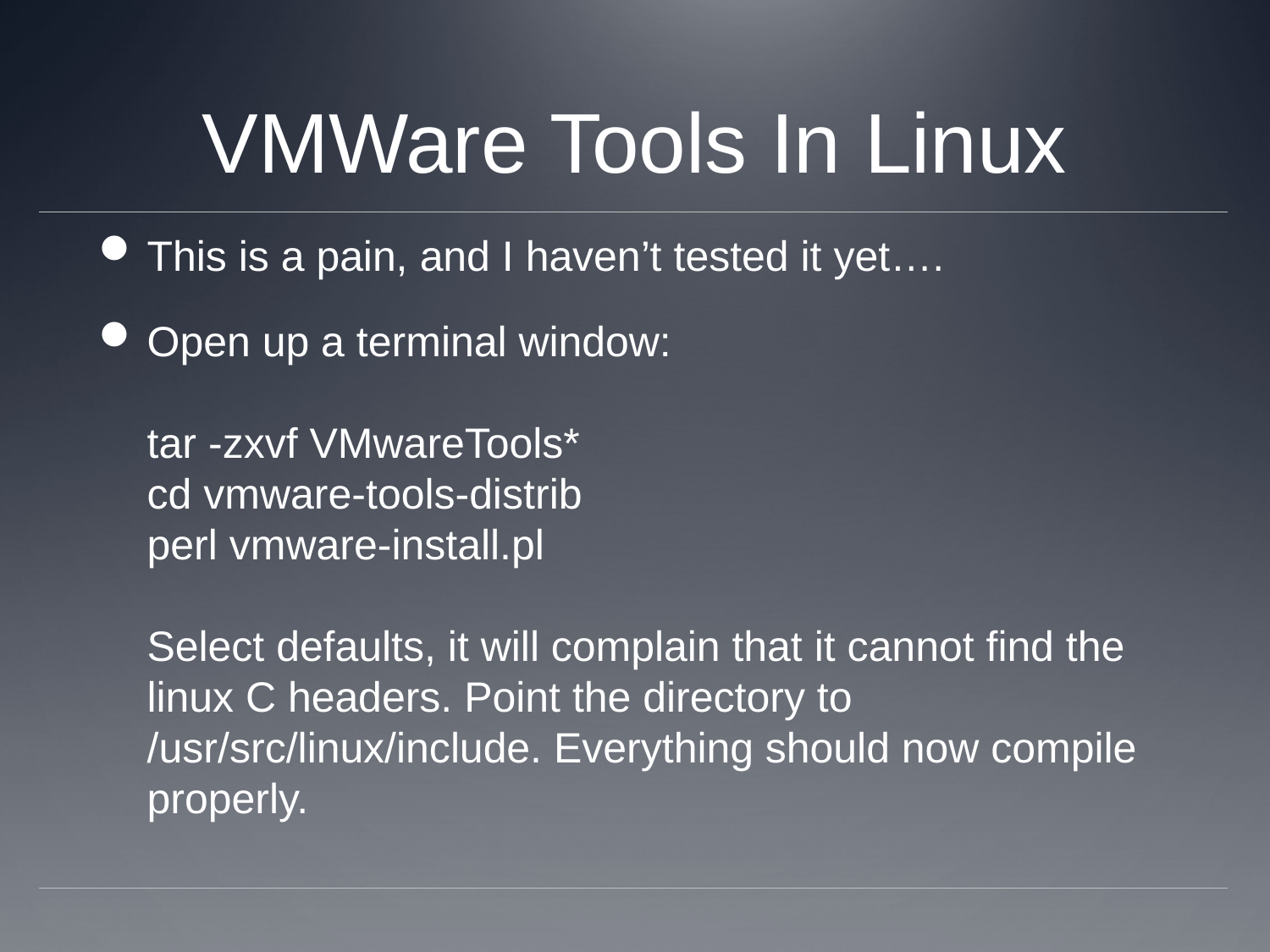

# VMWare Tools In Linux
This is a pain, and I haven’t tested it yet….
Open up a terminal window:
tar -zxvf VMwareTools*
cd vmware-tools-distrib
perl vmware-install.pl
Select defaults, it will complain that it cannot find the linux C headers. Point the directory to /usr/src/linux/include. Everything should now compile properly.